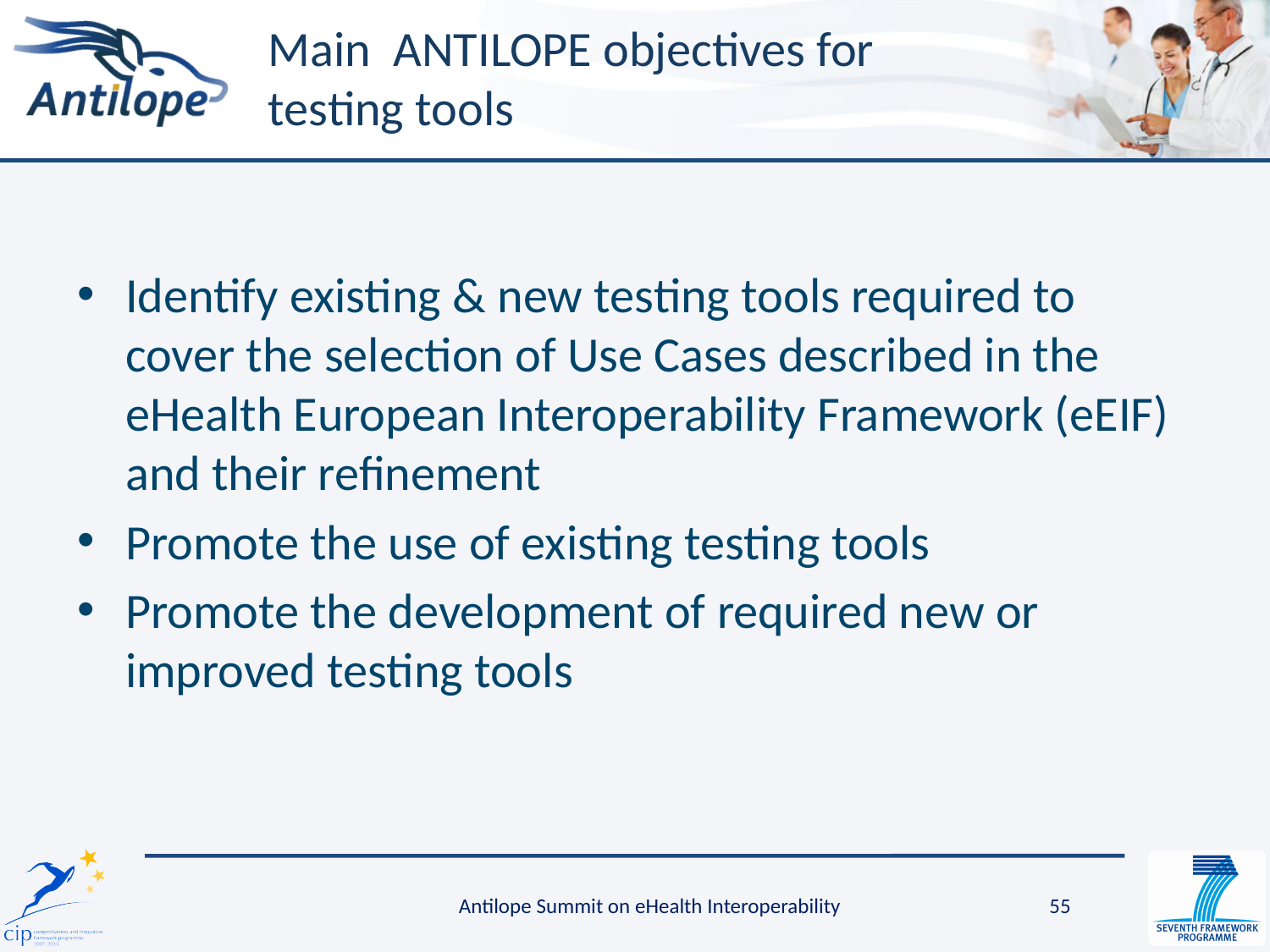

# Main  ANTILOPE objectives for testing tools

Identify existing & new testing tools required to cover the selection of Use Cases described in the eHealth European Interoperability Framework (eEIF) and their refinement
Promote the use of existing testing tools
Promote the development of required new or improved testing tools
Antilope Summit on eHealth Interoperability
55